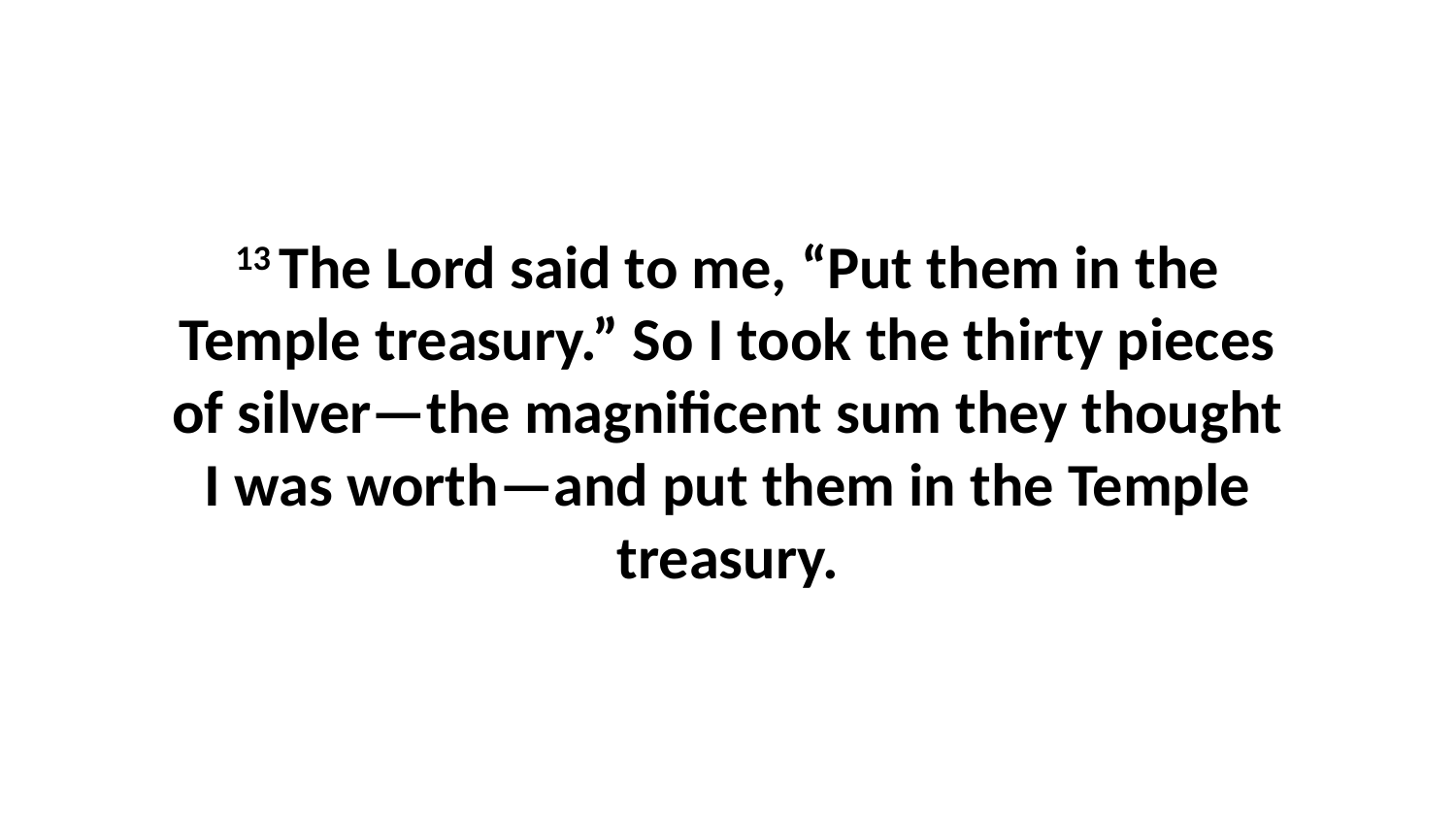

13 The Lord said to me, “Put them in the Temple treasury.” So I took the thirty pieces of silver—the magnificent sum they thought I was worth—and put them in the Temple treasury.